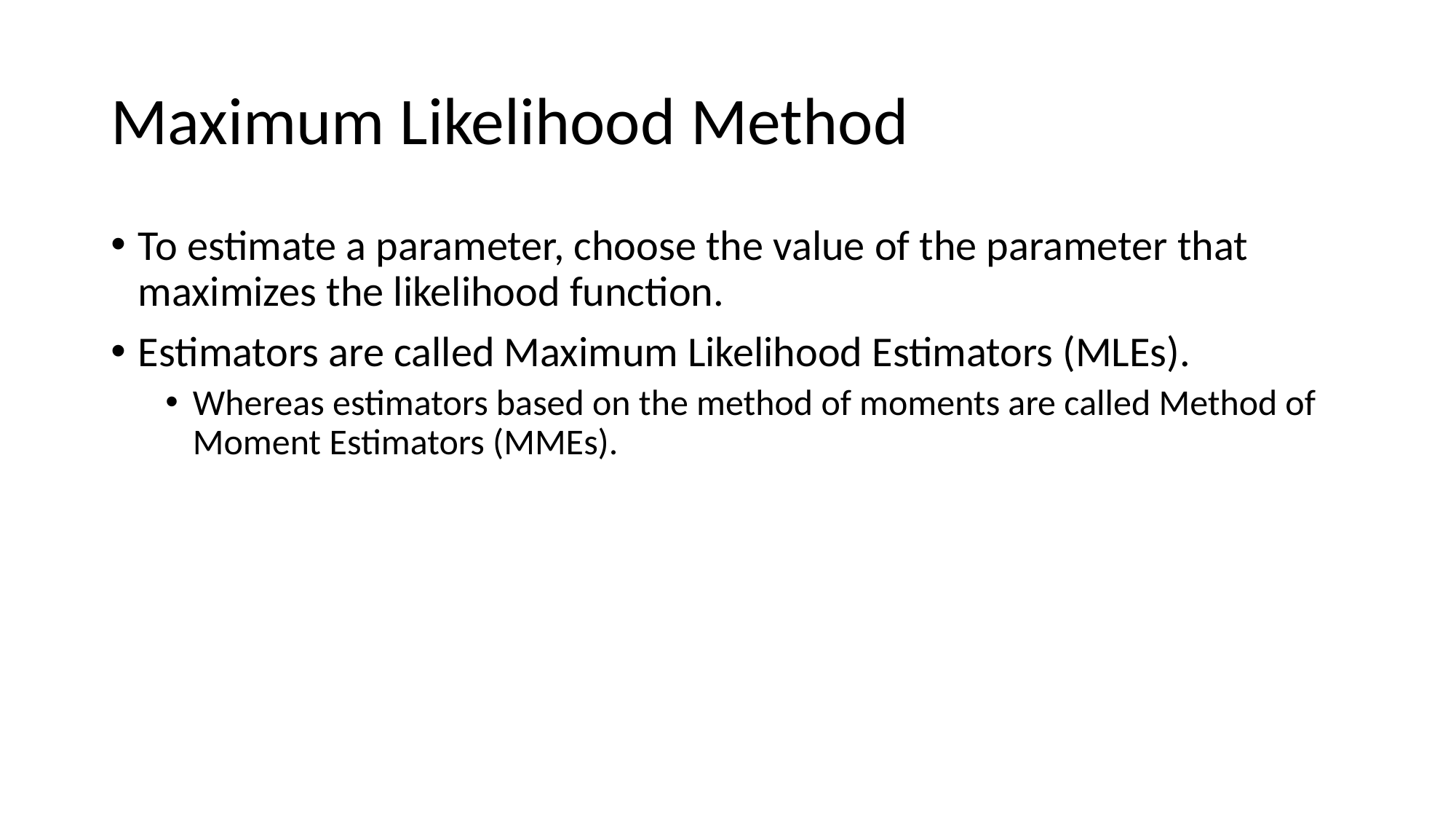

# Maximum Likelihood Method
To estimate a parameter, choose the value of the parameter that maximizes the likelihood function.
Estimators are called Maximum Likelihood Estimators (MLEs).
Whereas estimators based on the method of moments are called Method of Moment Estimators (MMEs).